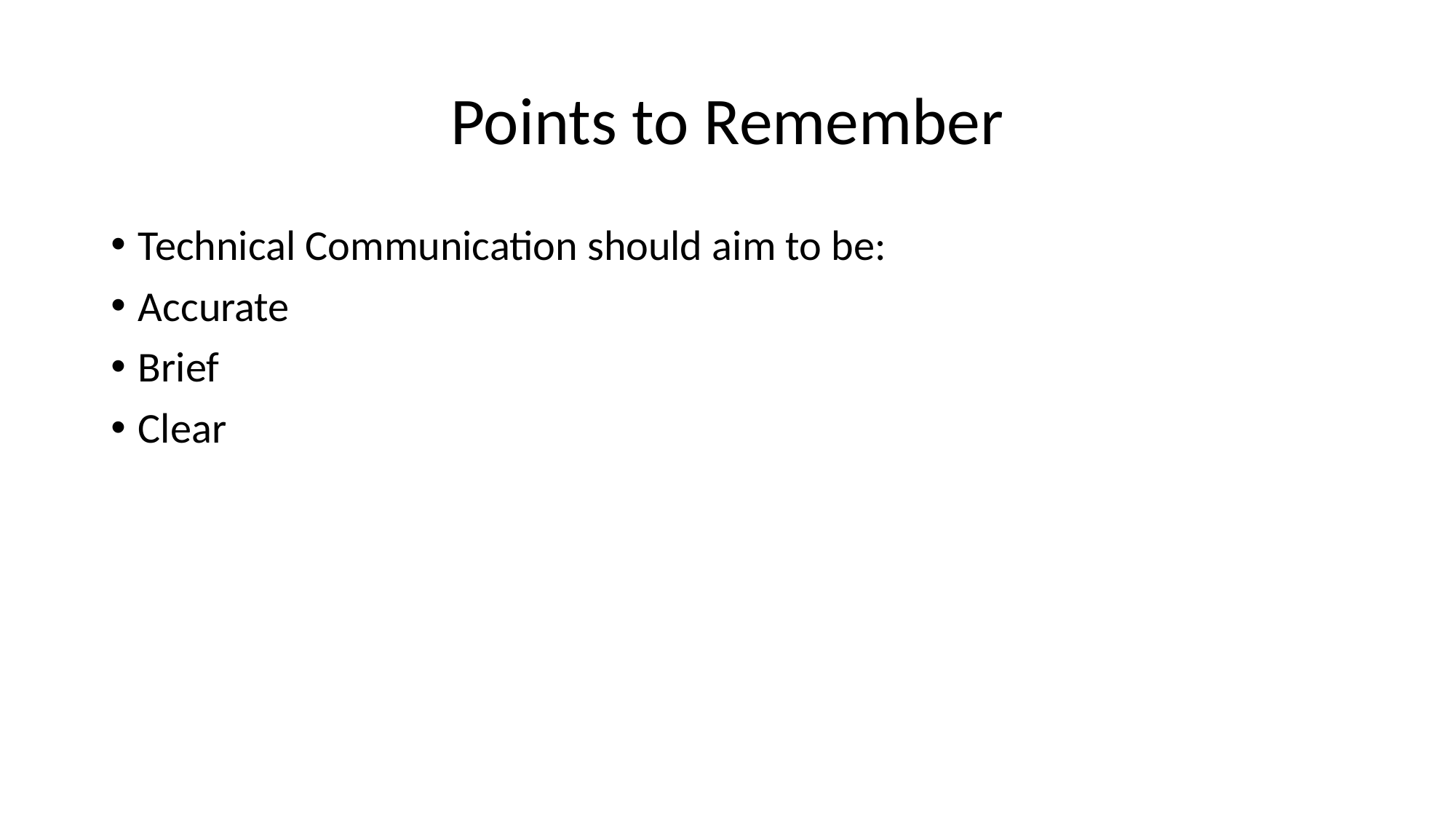

# Points to Remember
Technical Communication should aim to be:
Accurate
Brief
Clear